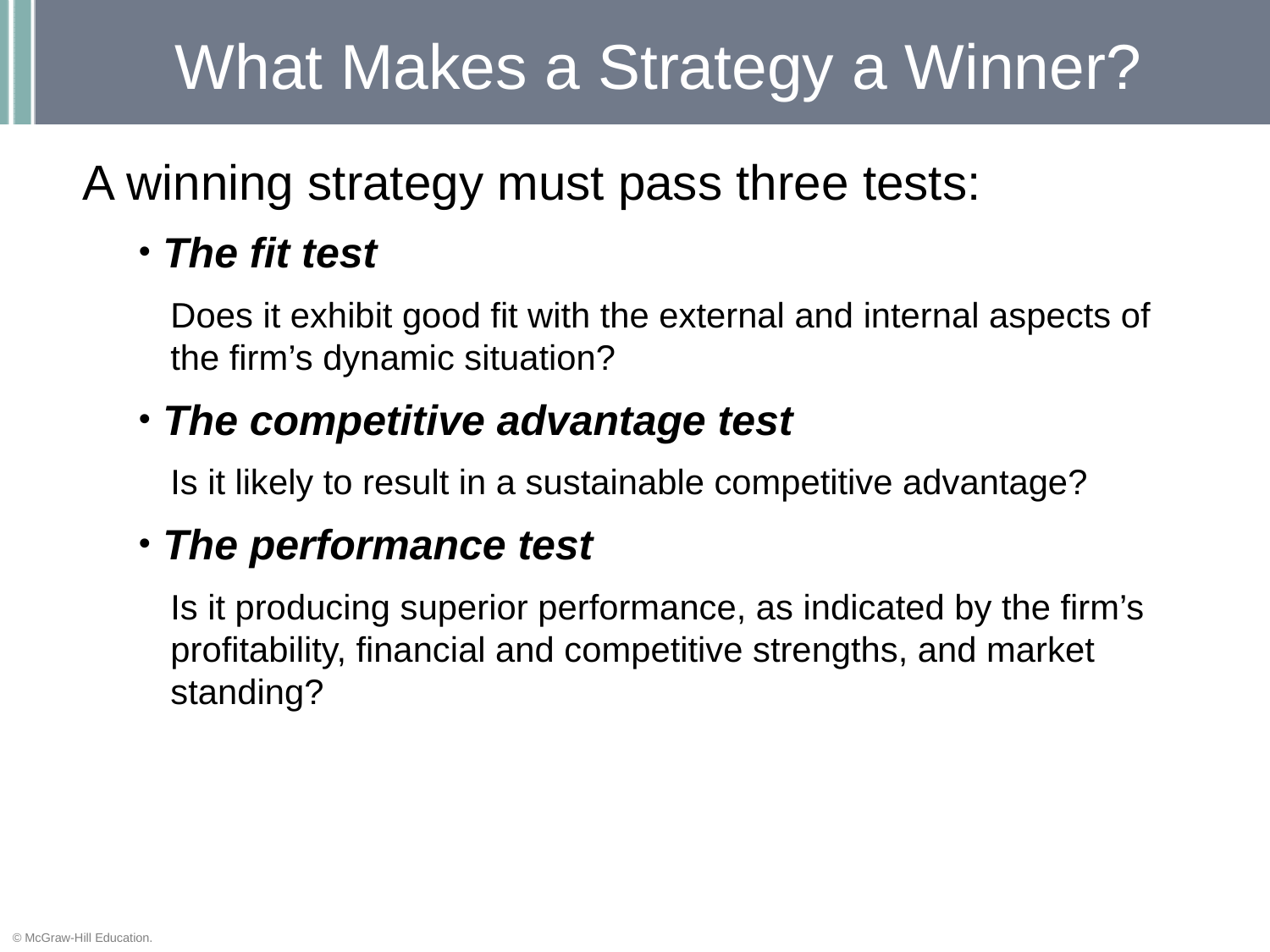

# What Makes a Strategy a Winner?
A winning strategy must pass three tests:
The fit test
Does it exhibit good fit with the external and internal aspects of the firm’s dynamic situation?
The competitive advantage test
Is it likely to result in a sustainable competitive advantage?
The performance test
Is it producing superior performance, as indicated by the firm’s profitability, financial and competitive strengths, and market standing?